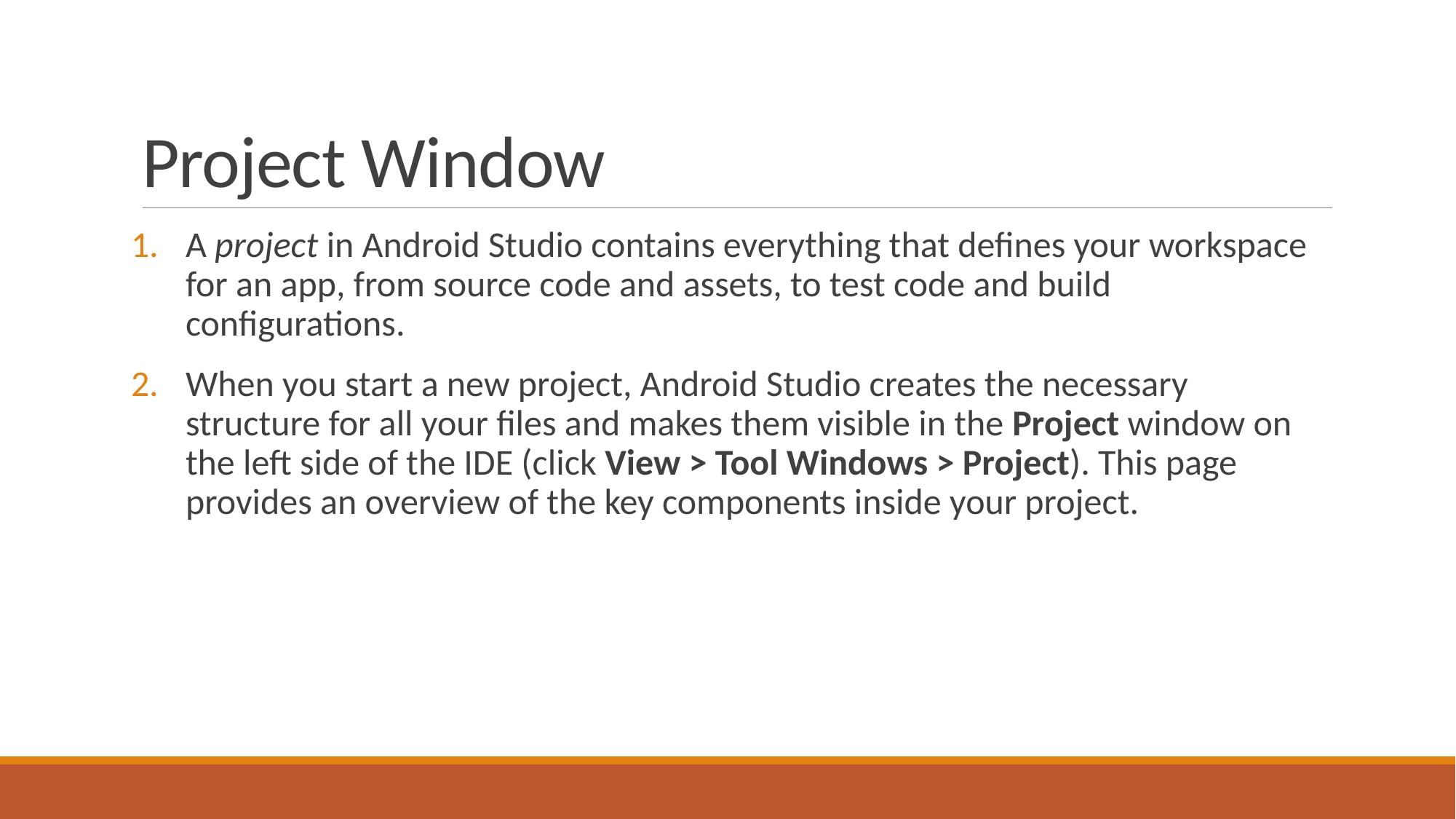

# Project Window
A project in Android Studio contains everything that defines your workspace for an app, from source code and assets, to test code and build configurations.
When you start a new project, Android Studio creates the necessary structure for all your files and makes them visible in the Project window on the left side of the IDE (click View > Tool Windows > Project). This page provides an overview of the key components inside your project.